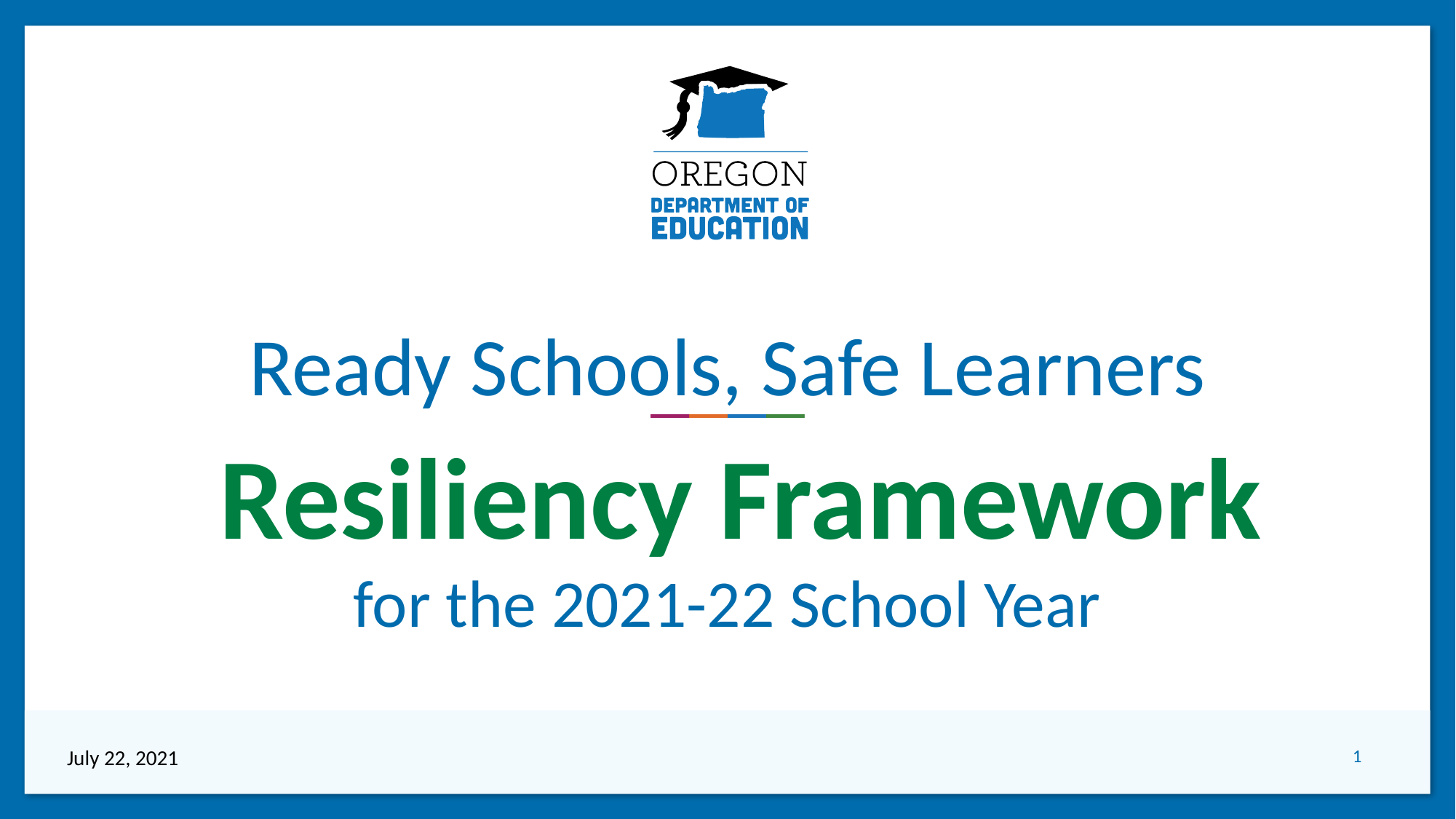

# Ready Schools, Safe Learners
Resiliency Framework
for the 2021-22 School Year
1
July 22, 2021